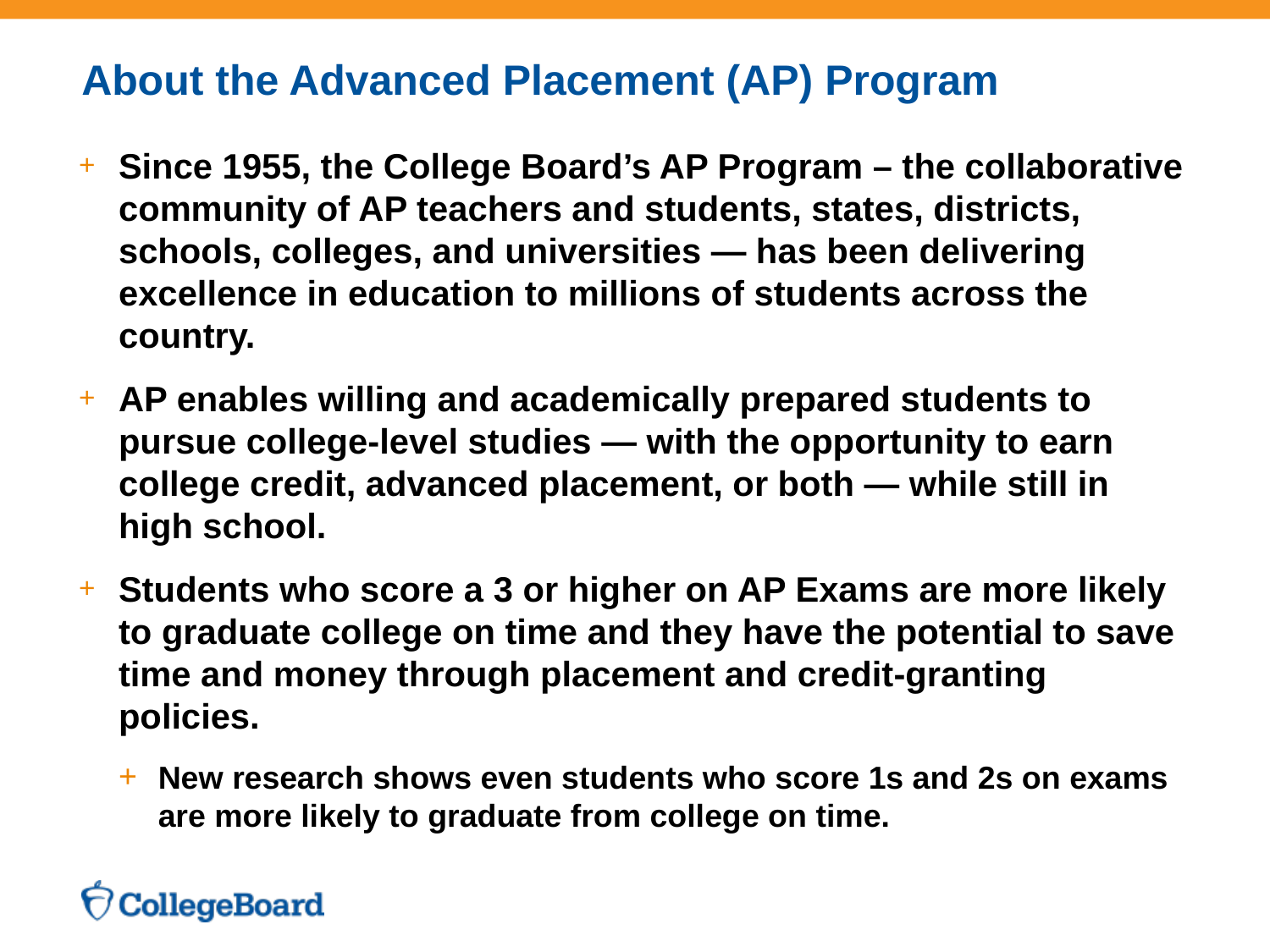

# About the Advanced Placement (AP) Program
Since 1955, the College Board’s AP Program – the collaborative community of AP teachers and students, states, districts, schools, colleges, and universities — has been delivering excellence in education to millions of students across the country.

AP enables willing and academically prepared students to pursue college-level studies — with the opportunity to earn college credit, advanced placement, or both — while still in high school.

Students who score a 3 or higher on AP Exams are more likely to graduate college on time and they have the potential to save time and money through placement and credit-granting policies.

New research shows even students who score 1s and 2s on exams are more likely to graduate from college on time.